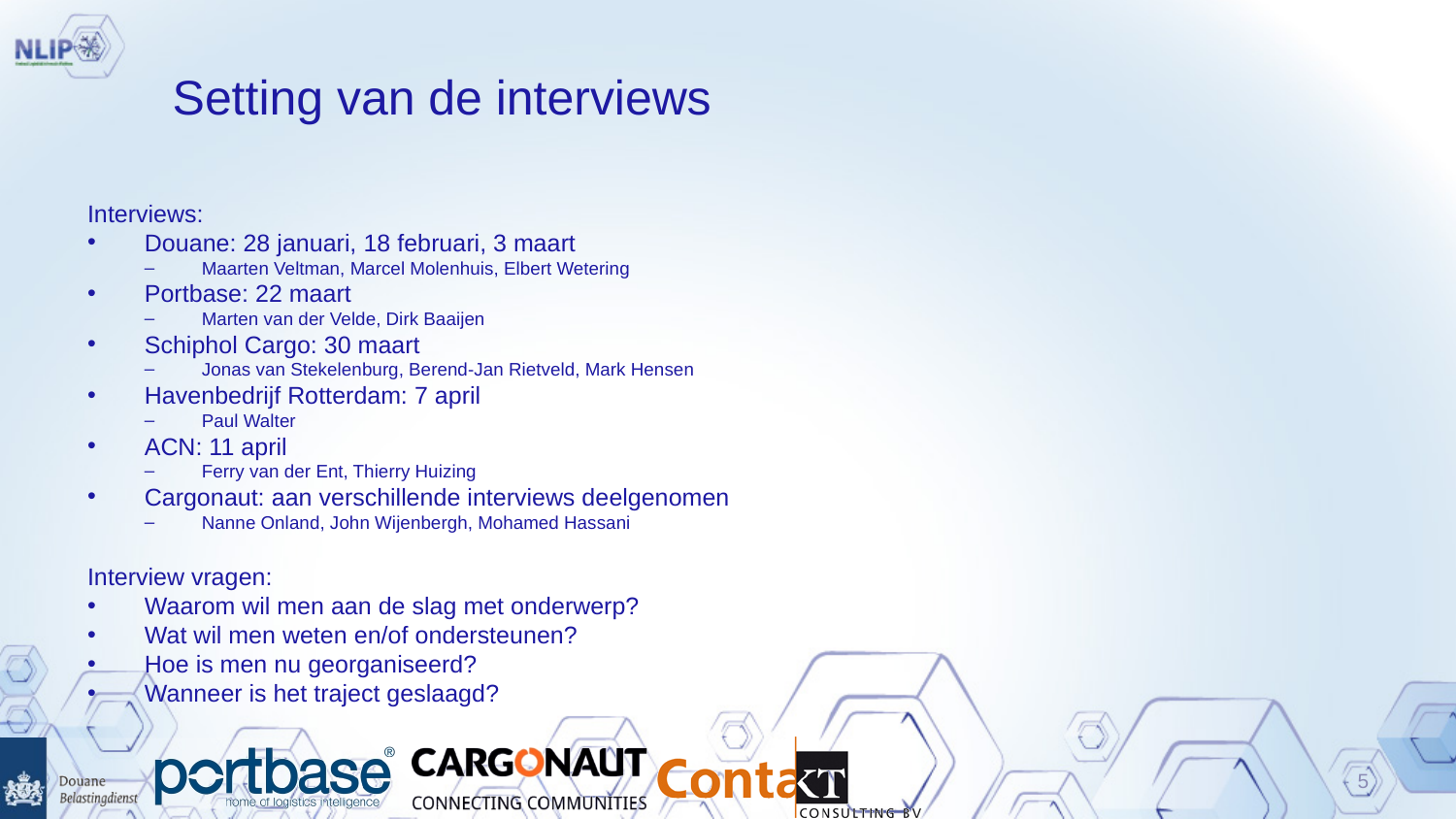

# Setting van de interviews
Interviews:
Douane: 28 januari, 18 februari, 3 maart
Maarten Veltman, Marcel Molenhuis, Elbert Wetering
Portbase: 22 maart
Marten van der Velde, Dirk Baaijen
Schiphol Cargo: 30 maart
Jonas van Stekelenburg, Berend-Jan Rietveld, Mark Hensen
Havenbedrijf Rotterdam: 7 april
Paul Walter
ACN: 11 april
Ferry van der Ent, Thierry Huizing
Cargonaut: aan verschillende interviews deelgenomen
Nanne Onland, John Wijenbergh, Mohamed Hassani

Interview vragen:
Waarom wil men aan de slag met onderwerp?
Wat wil men weten en/of ondersteunen?
Hoe is men nu georganiseerd?
Wanneer is het traject geslaagd?

5